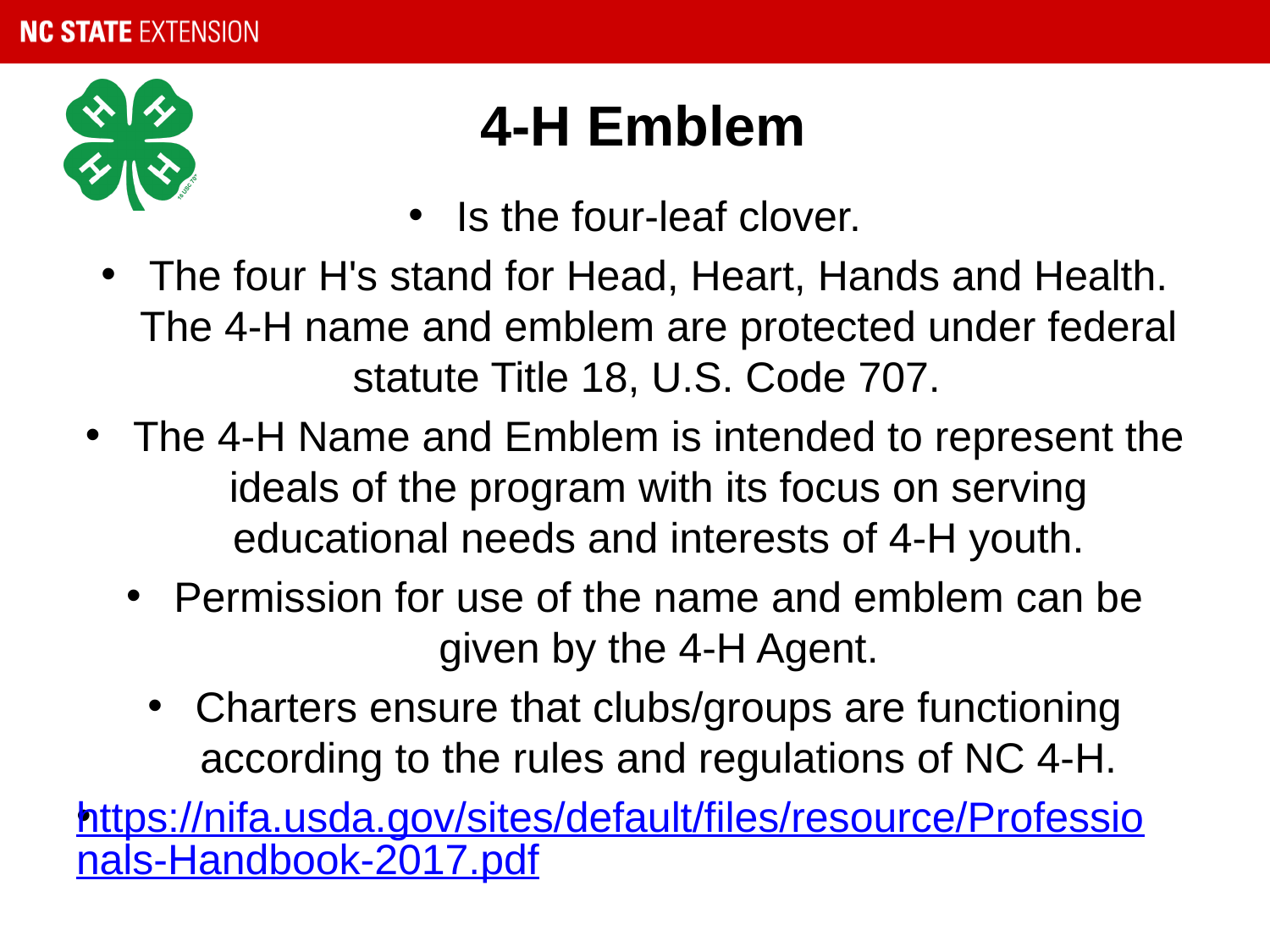

# 4-H Emblem

Is the four-leaf clover.
The four H's stand for Head, Heart, Hands and Health. The 4-H name and emblem are protected under federal statute Title 18, U.S. Code 707.
The 4-H Name and Emblem is intended to represent the ideals of the program with its focus on serving educational needs and interests of 4-H youth.
Permission for use of the name and emblem can be given by the 4-H Agent.
Charters ensure that clubs/groups are functioning according to the rules and regulations of NC 4-H.
https://nifa.usda.gov/sites/default/files/resource/Professionals-Handbook-2017.pdf